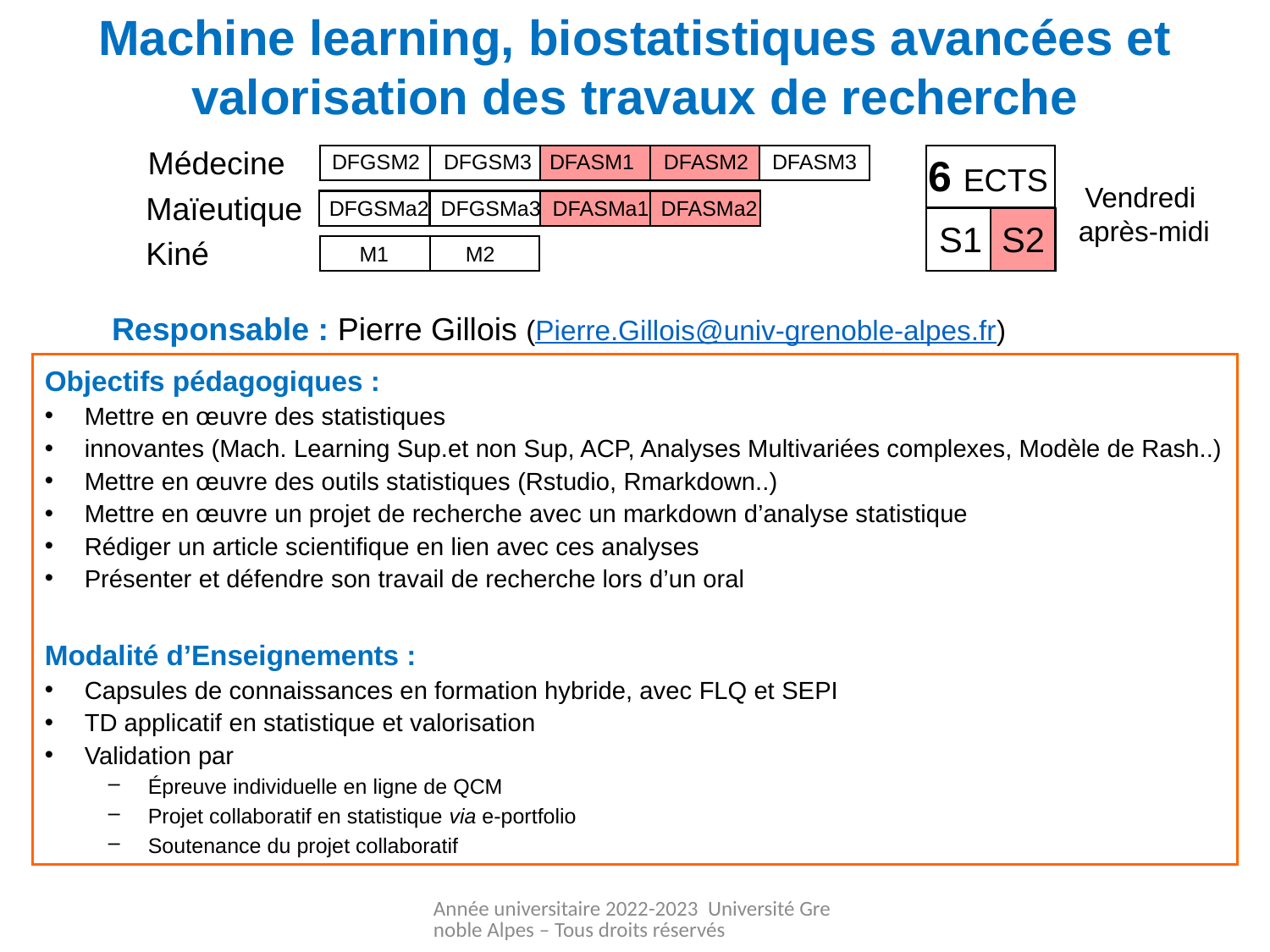

Machine learning, biostatistiques avancées et valorisation des travaux de recherche
Médecine
DFGSM2    DFGSM3   DFASM1     DFASM2    DFASM3
6 ECTS

Vendredi
après-midi
Maïeutique
DFGSMa2  DFGSMa3  DFASMa1  DFASMa2

S1  S2
Kiné
  M1             M2

Responsable : Pierre Gillois (Pierre.Gillois@univ-grenoble-alpes.fr)
Objectifs pédagogiques :
Mettre en œuvre des statistiques
innovantes (Mach. Learning Sup.et non Sup, ACP, Analyses Multivariées complexes, Modèle de Rash..)
Mettre en œuvre des outils statistiques (Rstudio, Rmarkdown..)
Mettre en œuvre un projet de recherche avec un markdown d’analyse statistique
Rédiger un article scientifique en lien avec ces analyses
Présenter et défendre son travail de recherche lors d’un oral

Modalité d’Enseignements :
Capsules de connaissances en formation hybride, avec FLQ et SEPI
TD applicatif en statistique et valorisation
Validation par
Épreuve individuelle en ligne de QCM
Projet collaboratif en statistique via e-portfolio
Soutenance du projet collaboratif
Année universitaire 2022-2023  Université Grenoble Alpes – Tous droits réservés